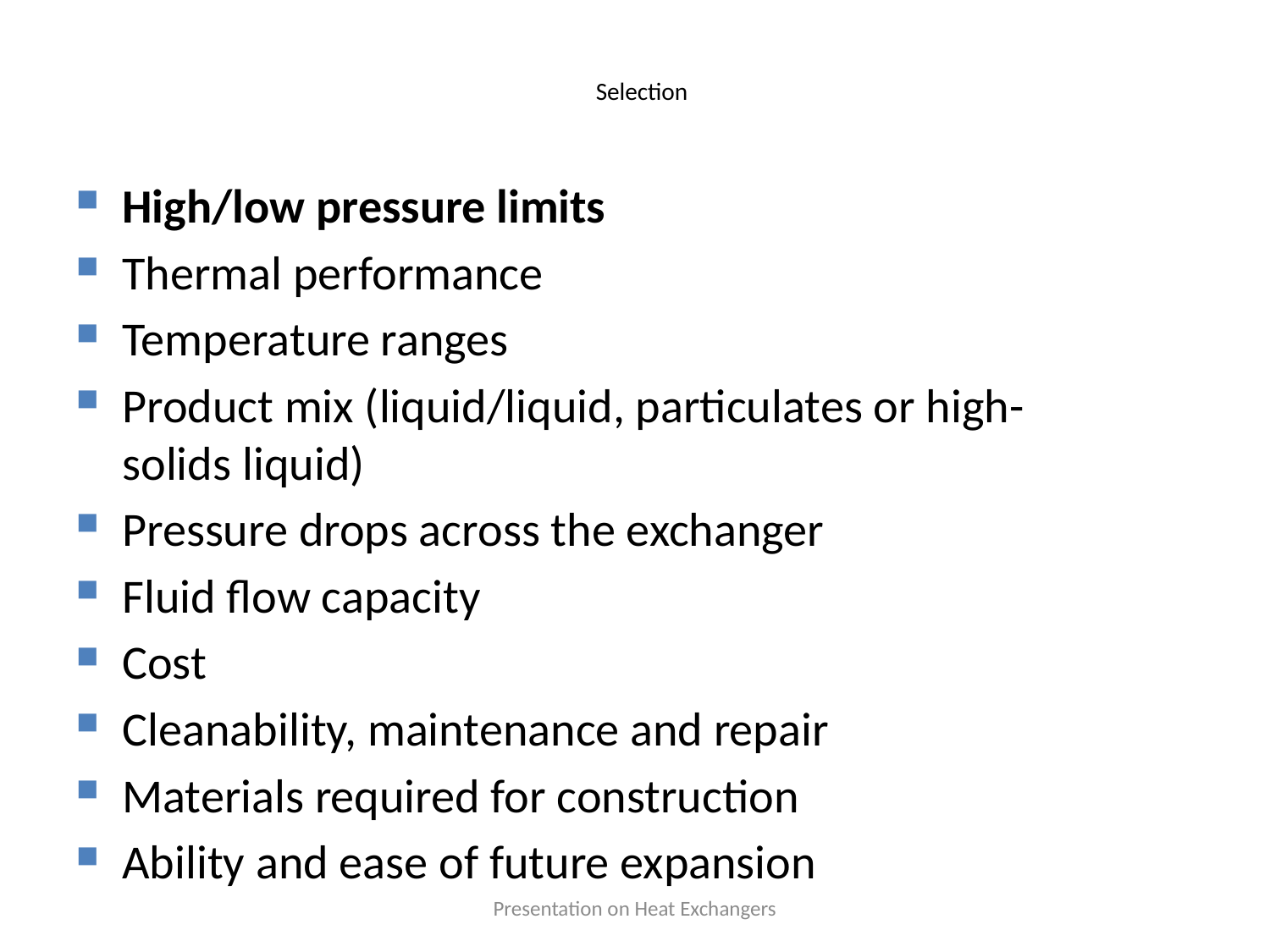

# Selection
High/low pressure limits
Thermal performance
Temperature ranges
Product mix (liquid/liquid, particulates or high-solids liquid)
Pressure drops across the exchanger
Fluid flow capacity
Cost
Cleanability, maintenance and repair
Materials required for construction
Ability and ease of future expansion

Presentation on Heat Exchangers